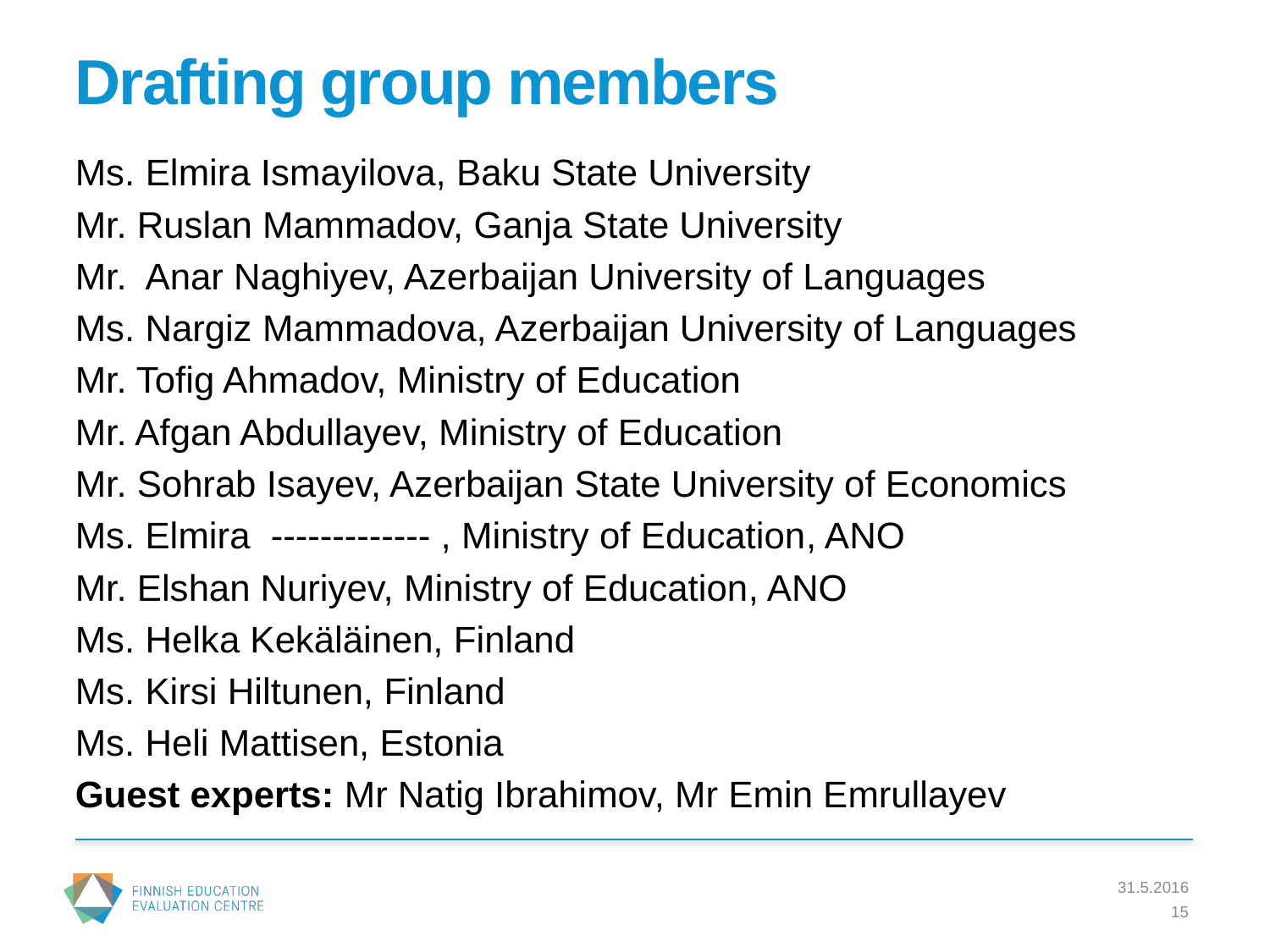

# Drafting group members
Ms. Elmira Ismayilova, Baku State University
Mr. Ruslan Mammadov, Ganja State University
Mr.  Anar Naghiyev, Azerbaijan University of Languages
Ms. Nargiz Mammadova, Azerbaijan University of Languages
Mr. Tofig Ahmadov, Ministry of Education
Mr. Afgan Abdullayev, Ministry of Education
Mr. Sohrab Isayev, Azerbaijan State University of Economics
Ms. Elmira  ------------- , Ministry of Education, ANO
Mr. Elshan Nuriyev, Ministry of Education, ANO
Ms. Helka Kekäläinen, Finland
Ms. Kirsi Hiltunen, Finland
Ms. Heli Mattisen, Estonia
Guest experts: Mr Natig Ibrahimov, Mr Emin Emrullayev

31.5.2016
15